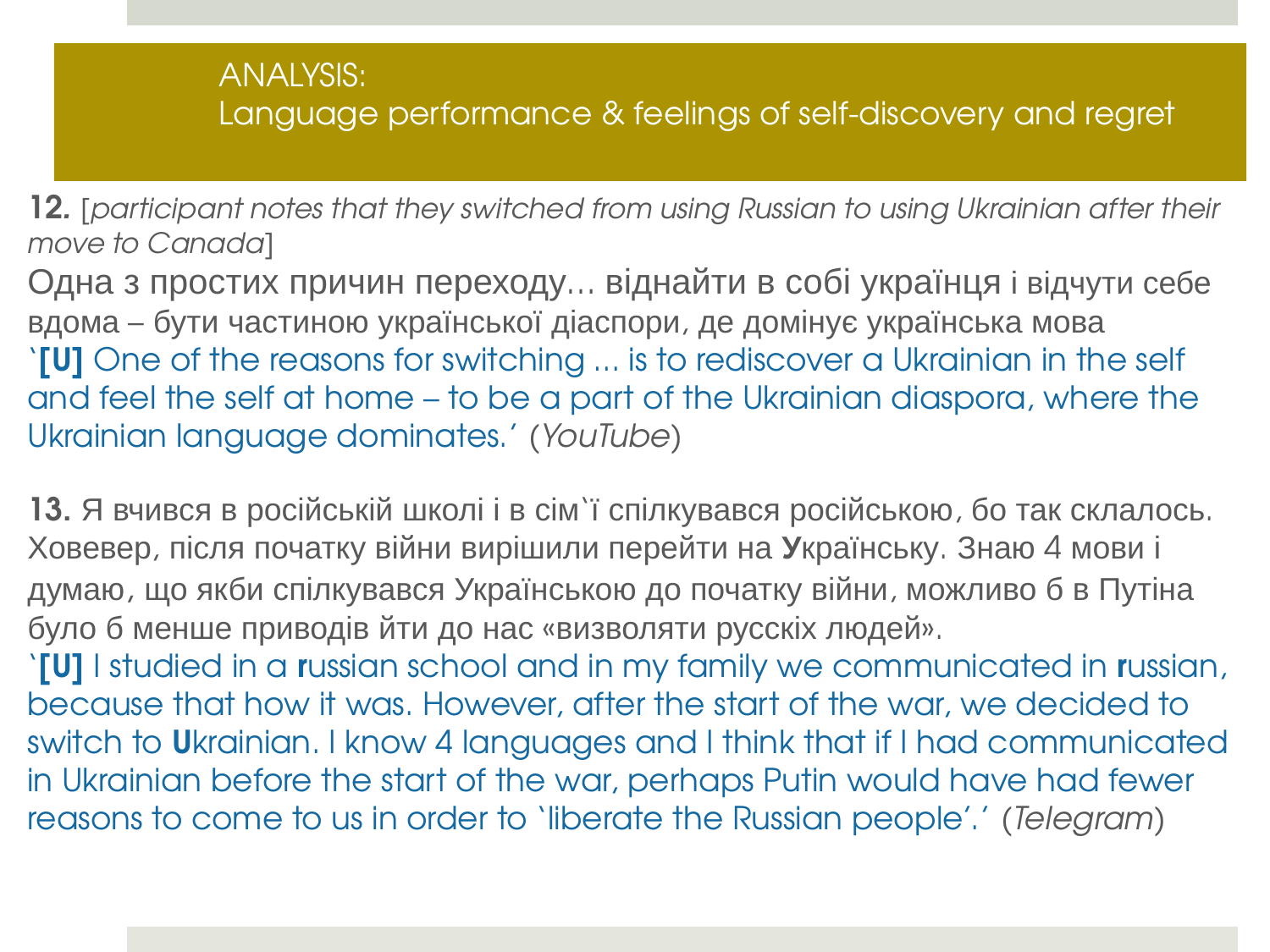

# ANALYSIS: Language performance & feelings of self-discovery and regret
12. [participant notes that they switched from using Russian to using Ukrainian after their move to Canada]
Одна з простих причин переходу… віднайти в собі українця і відчути себе вдома – бути частиною української діаспори, де домінує українська мова
‘[U] One of the reasons for switching … is to rediscover a Ukrainian in the self and feel the self at home – to be a part of the Ukrainian diaspora, where the Ukrainian language dominates.’ (YouTube)
13. Я вчився в російській школі і в сім‘ї спілкувався російською, бо так склалось. Ховевер, після початку війни вирішили перейти на Українську. Знаю 4 мови і думаю, що якби спілкувався Українською до початку війни, можливо б в Путіна було б менше приводів йти до нас «визволяти русскіх людей». 
‘[U] I studied in a russian school and in my family we communicated in russian, because that how it was. However, after the start of the war, we decided to switch to Ukrainian. I know 4 languages and I think that if I had communicated in Ukrainian before the start of the war, perhaps Putin would have had fewer reasons to come to us in order to ‘liberate the Russian people’.’ (Telegram)